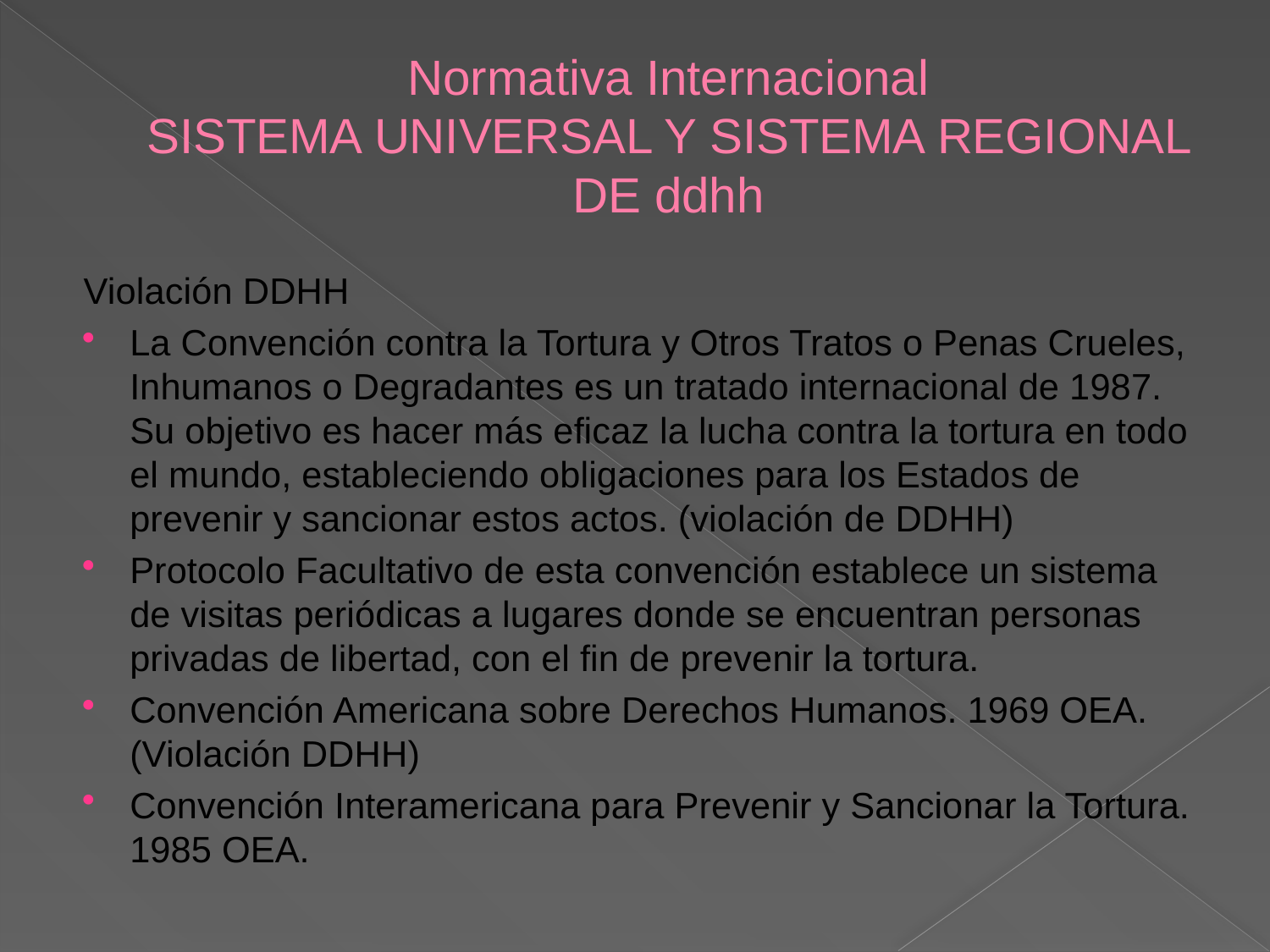

# Normativa Internacional SISTEMA UNIVERSAL Y SISTEMA REGIONAL DE ddhh
Violación DDHH
La Convención contra la Tortura y Otros Tratos o Penas Crueles, Inhumanos o Degradantes es un tratado internacional de 1987. Su objetivo es hacer más eficaz la lucha contra la tortura en todo el mundo, estableciendo obligaciones para los Estados de prevenir y sancionar estos actos. (violación de DDHH)
Protocolo Facultativo de esta convención establece un sistema de visitas periódicas a lugares donde se encuentran personas privadas de libertad, con el fin de prevenir la tortura.
Convención Americana sobre Derechos Humanos. 1969 OEA. (Violación DDHH)
Convención Interamericana para Prevenir y Sancionar la Tortura. 1985 OEA.